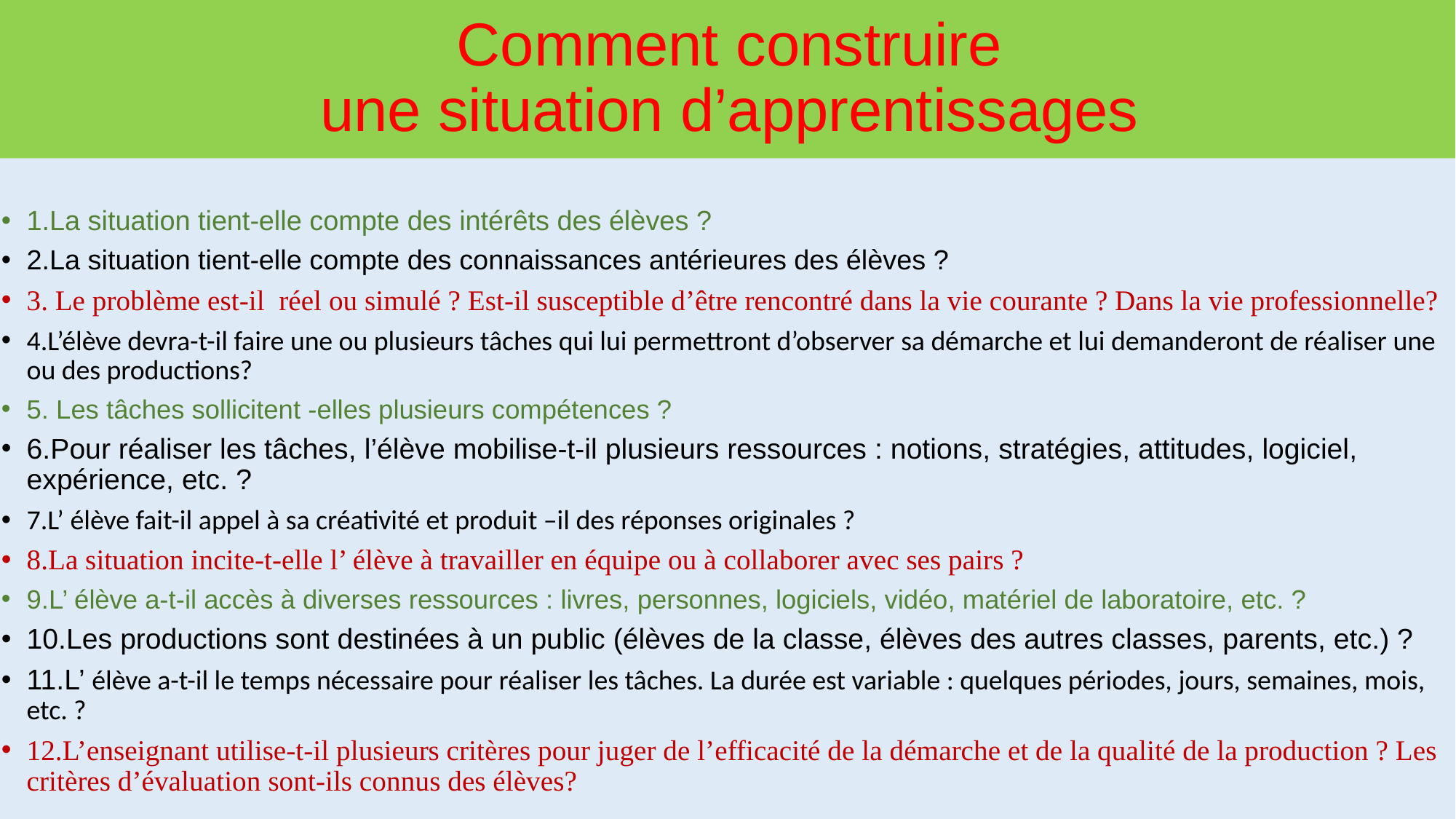

# Comment construire une situation d’apprentissages

1.La situation tient-elle compte des intérêts des élèves ?
2.La situation tient-elle compte des connaissances antérieures des élèves ?
3. Le problème est-il  réel ou simulé ? Est-il susceptible d’être rencontré dans la vie courante ? Dans la vie professionnelle?
4.L’élève devra-t-il faire une ou plusieurs tâches qui lui permettront d’observer sa démarche et lui demanderont de réaliser une ou des productions?
5. Les tâches sollicitent -elles plusieurs compétences ?
6.Pour réaliser les tâches, l’élève mobilise-t-il plusieurs ressources : notions, stratégies, attitudes, logiciel, expérience, etc. ?
7.L’ élève fait-il appel à sa créativité et produit –il des réponses originales ?
8.La situation incite-t-elle l’ élève à travailler en équipe ou à collaborer avec ses pairs ?
9.L’ élève a-t-il accès à diverses ressources : livres, personnes, logiciels, vidéo, matériel de laboratoire, etc. ?
10.Les productions sont destinées à un public (élèves de la classe, élèves des autres classes, parents, etc.) ?
11.L’ élève a-t-il le temps nécessaire pour réaliser les tâches. La durée est variable : quelques périodes, jours, semaines, mois, etc. ?
12.L’enseignant utilise-t-il plusieurs critères pour juger de l’efficacité de la démarche et de la qualité de la production ? Les critères d’évaluation sont-ils connus des élèves?